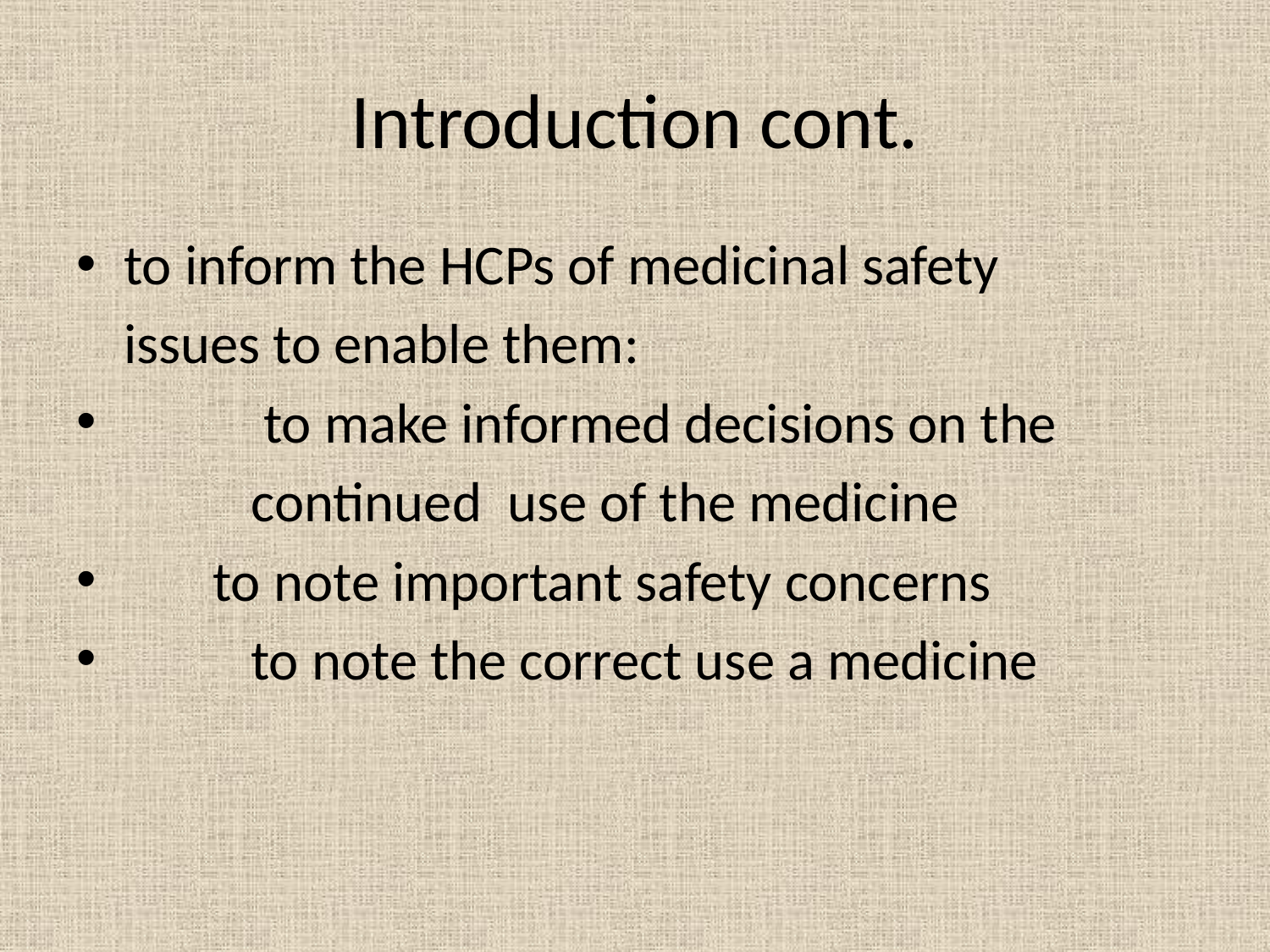

# Introduction cont.
to inform the HCPs of medicinal safety
	issues to enable them:
	 to make informed decisions on the
		continued  use of the medicine
       to note important safety concerns
  	to note the correct use a medicine